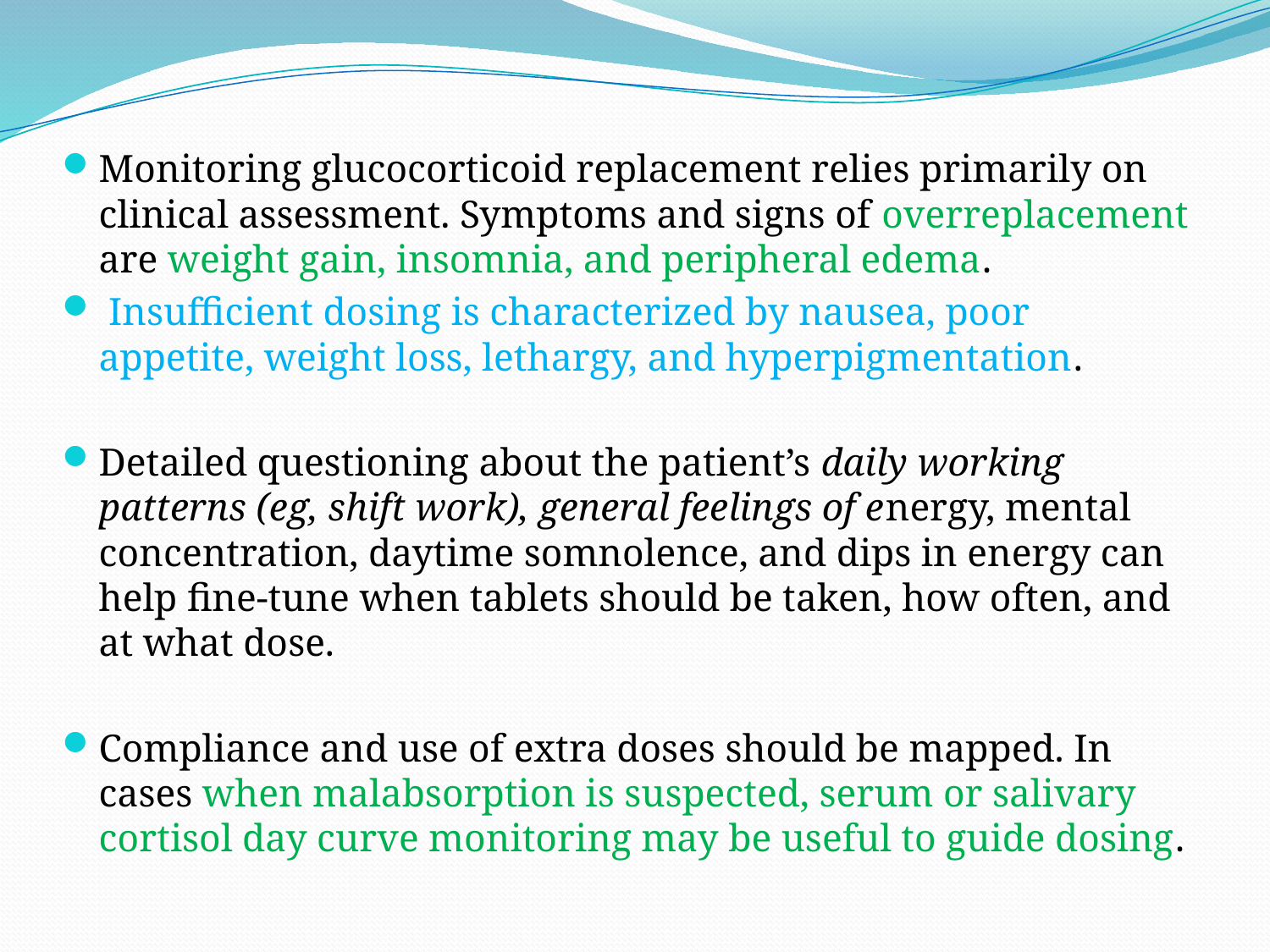

Monitoring glucocorticoid replacement relies primarily on clinical assessment. Symptoms and signs of overreplacement are weight gain, insomnia, and peripheral edema.
 Insufficient dosing is characterized by nausea, poor appetite, weight loss, lethargy, and hyperpigmentation.

Detailed questioning about the patient’s daily working patterns (eg, shift work), general feelings of energy, mental concentration, daytime somnolence, and dips in energy can help fine-tune when tablets should be taken, how often, and at what dose.

Compliance and use of extra doses should be mapped. In cases when malabsorption is suspected, serum or salivary cortisol day curve monitoring may be useful to guide dosing.